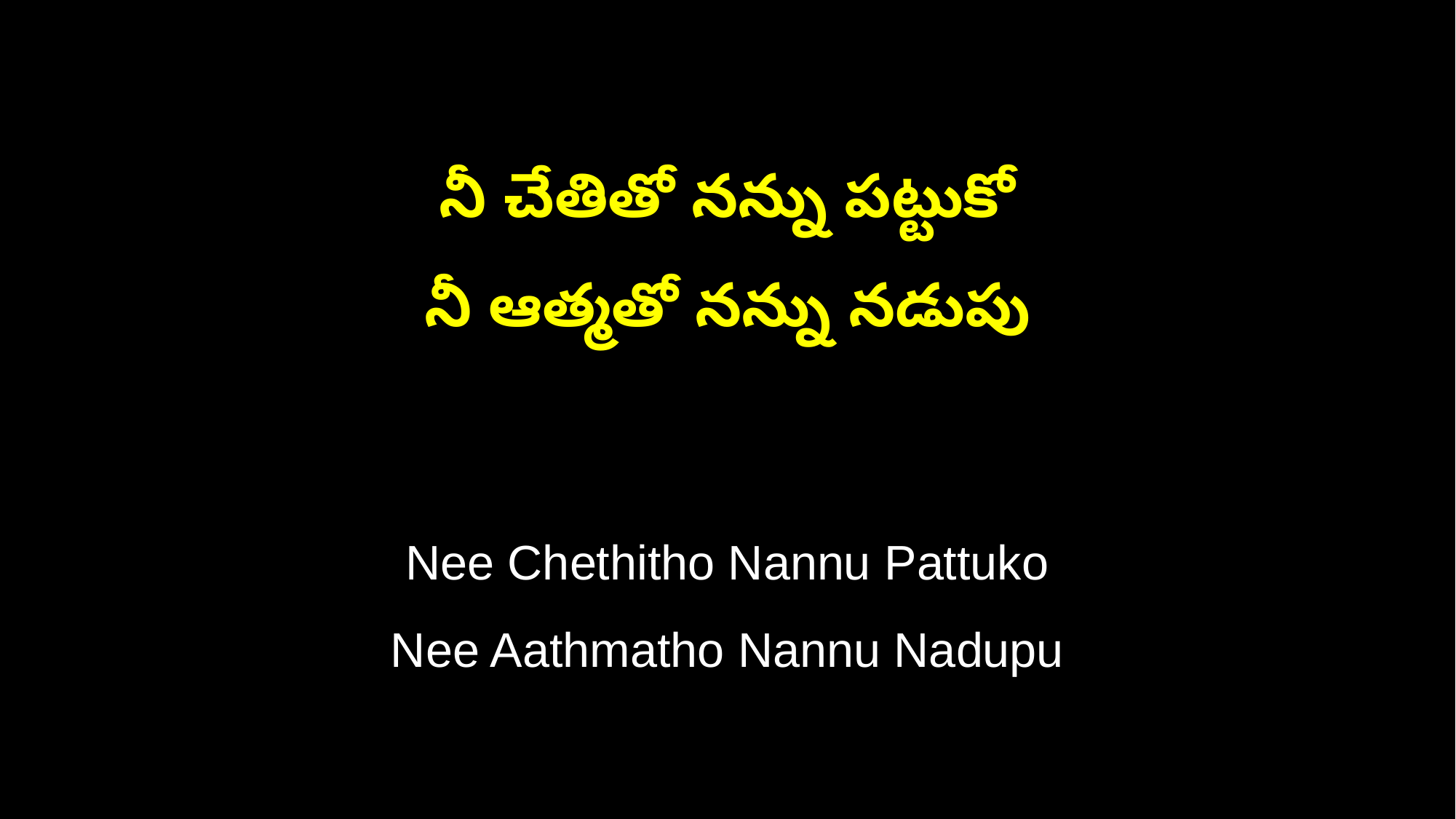

నీ చేతితో నన్ను పట్టుకో
నీ ఆత్మతో నన్ను నడుపు
Nee Chethitho Nannu Pattuko
Nee Aathmatho Nannu Nadupu